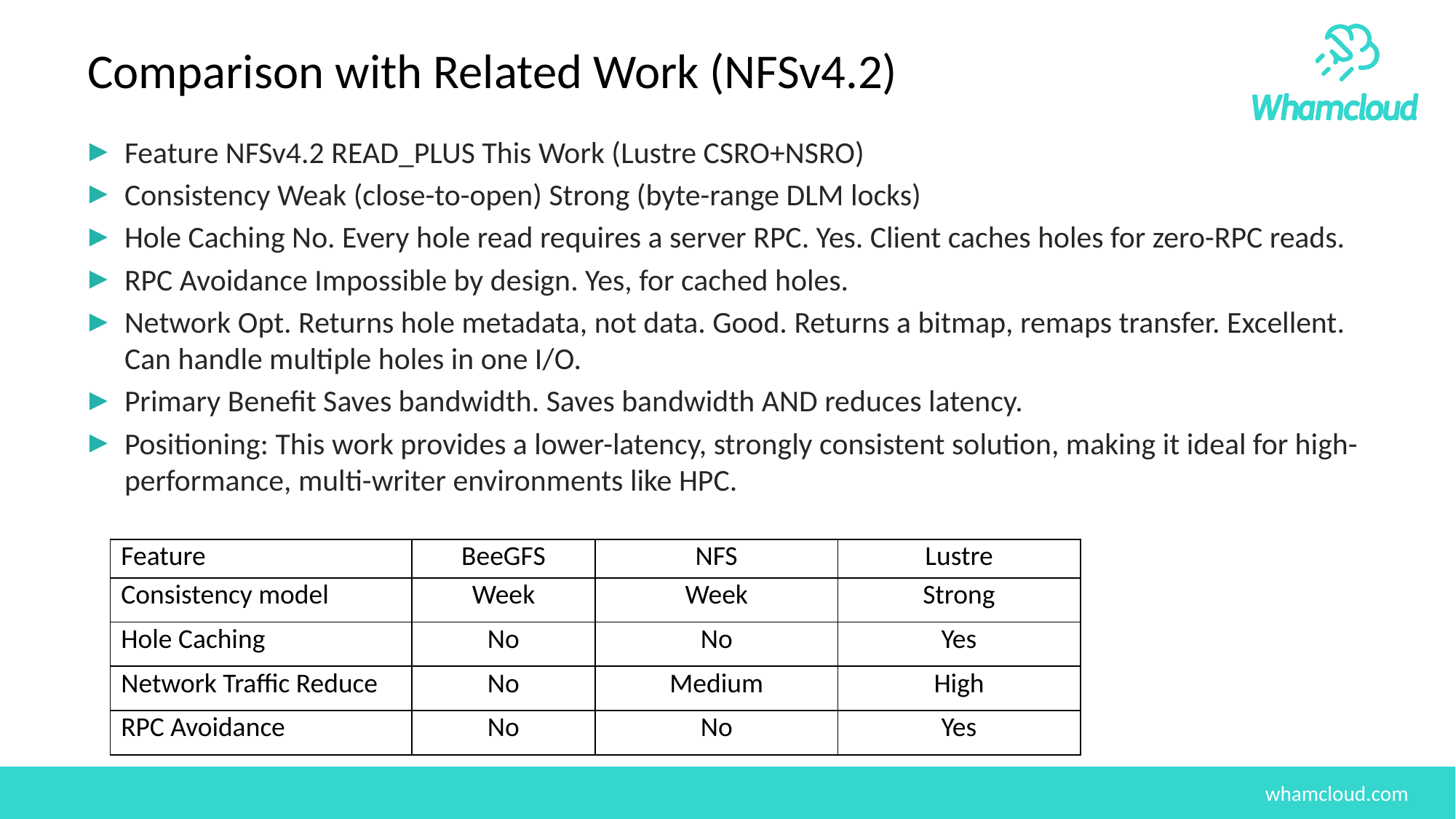

# Comparison with Related Work (NFSv4.2)
Feature NFSv4.2 READ_PLUS This Work (Lustre CSRO+NSRO)
Consistency Weak (close-to-open) Strong (byte-range DLM locks)
Hole Caching No. Every hole read requires a server RPC. Yes. Client caches holes for zero-RPC reads.
RPC Avoidance Impossible by design. Yes, for cached holes.
Network Opt. Returns hole metadata, not data. Good. Returns a bitmap, remaps transfer. Excellent. Can handle multiple holes in one I/O.
Primary Benefit Saves bandwidth. Saves bandwidth AND reduces latency.
Positioning: This work provides a lower-latency, strongly consistent solution, making it ideal for high-performance, multi-writer environments like HPC.
| Feature | BeeGFS | NFS | Lustre |
| --- | --- | --- | --- |
| Consistency model | Week | Week | Strong |
| Hole Caching | No | No | Yes |
| Network Traffic Reduce | No | Medium | High |
| RPC Avoidance | No | No | Yes |